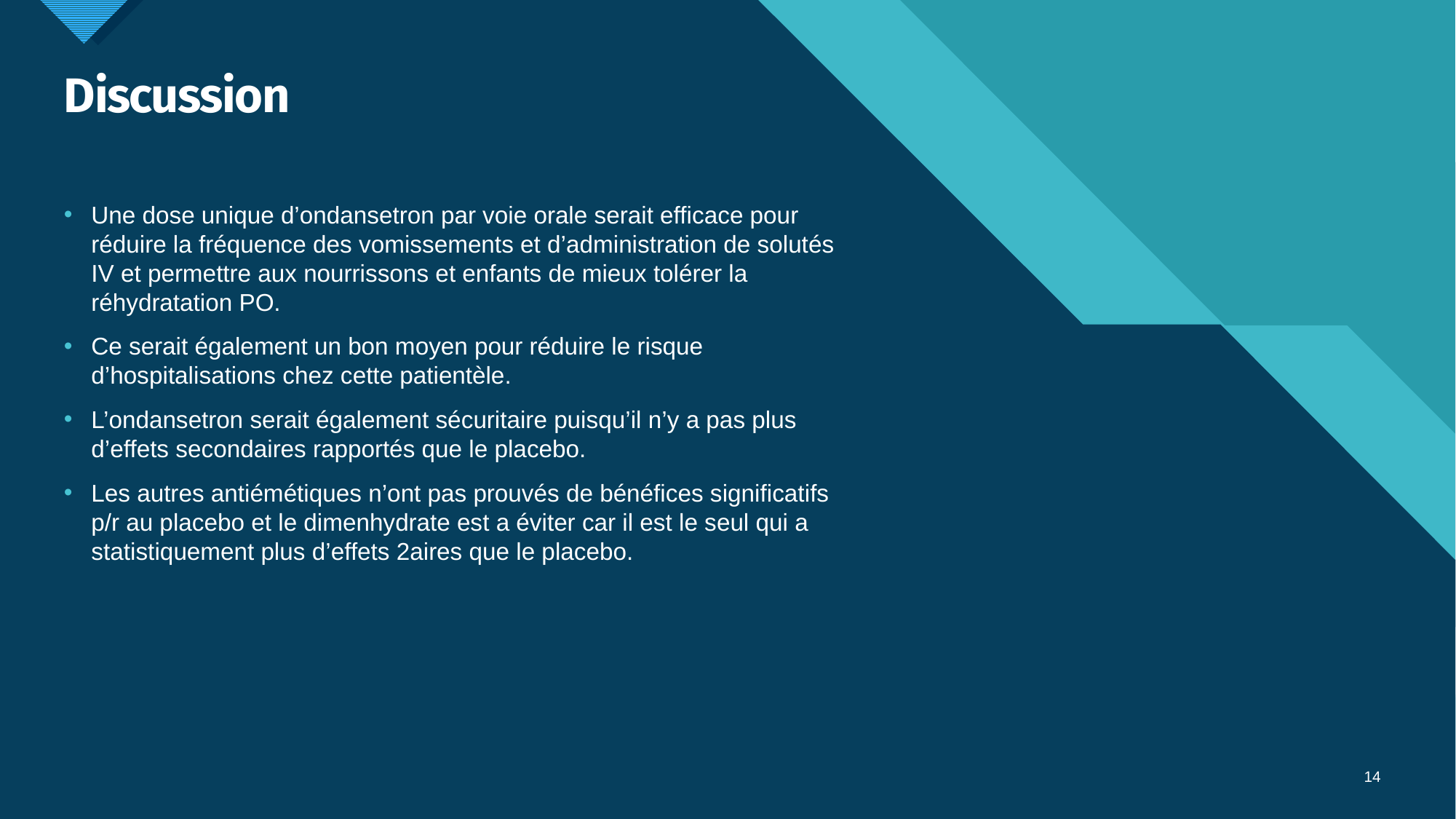

# Discussion
Une dose unique d’ondansetron par voie orale serait efficace pour réduire la fréquence des vomissements et d’administration de solutés IV et permettre aux nourrissons et enfants de mieux tolérer la réhydratation PO.
Ce serait également un bon moyen pour réduire le risque d’hospitalisations chez cette patientèle.
L’ondansetron serait également sécuritaire puisqu’il n’y a pas plus d’effets secondaires rapportés que le placebo.
Les autres antiémétiques n’ont pas prouvés de bénéfices significatifs p/r au placebo et le dimenhydrate est a éviter car il est le seul qui a statistiquement plus d’effets 2aires que le placebo.
14